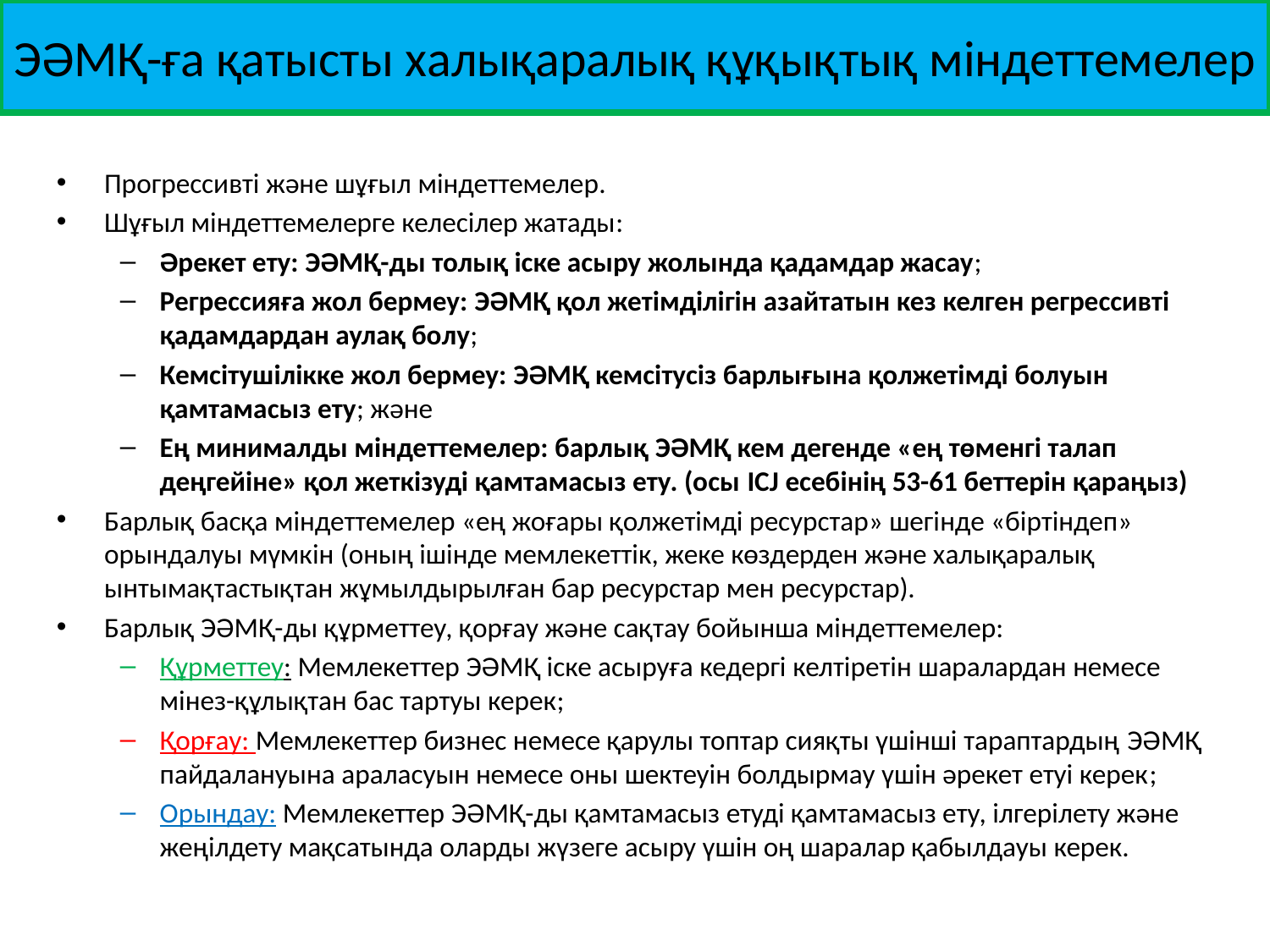

ЭӘМҚ-ға қатысты халықаралық құқықтық міндеттемелер
Прогрессивті және шұғыл міндеттемелер.
Шұғыл міндеттемелерге келесілер жатады:
Әрекет ету: ЭӘМҚ-ды толық іске асыру жолында қадамдар жасау;
Регрессияға жол бермеу: ЭӘМҚ қол жетімділігін азайтатын кез келген регрессивті қадамдардан аулақ болу;
Кемсітушілікке жол бермеу: ЭӘМҚ кемсітусіз барлығына қолжетімді болуын қамтамасыз ету; және
Ең минималды міндеттемелер: барлық ЭӘМҚ кем дегенде «ең төменгі талап деңгейіне» қол жеткізуді қамтамасыз ету. (осы ICJ есебінің 53-61 беттерін қараңыз)
Барлық басқа міндеттемелер «ең жоғары қолжетімді ресурстар» шегінде «біртіндеп» орындалуы мүмкін (оның ішінде мемлекеттік, жеке көздерден және халықаралық ынтымақтастықтан жұмылдырылған бар ресурстар мен ресурстар).
Барлық ЭӘМҚ-ды құрметтеу, қорғау және сақтау бойынша міндеттемелер:
Құрметтеу: Мемлекеттер ЭӘМҚ іске асыруға кедергі келтіретін шаралардан немесе мінез-құлықтан бас тартуы керек;
Қорғау: Мемлекеттер бизнес немесе қарулы топтар сияқты үшінші тараптардың ЭӘМҚ пайдалануына араласуын немесе оны шектеуін болдырмау үшін әрекет етуі керек;
Орындау: Мемлекеттер ЭӘМҚ-ды қамтамасыз етуді қамтамасыз ету, ілгерілету және жеңілдету мақсатында оларды жүзеге асыру үшін оң шаралар қабылдауы керек.